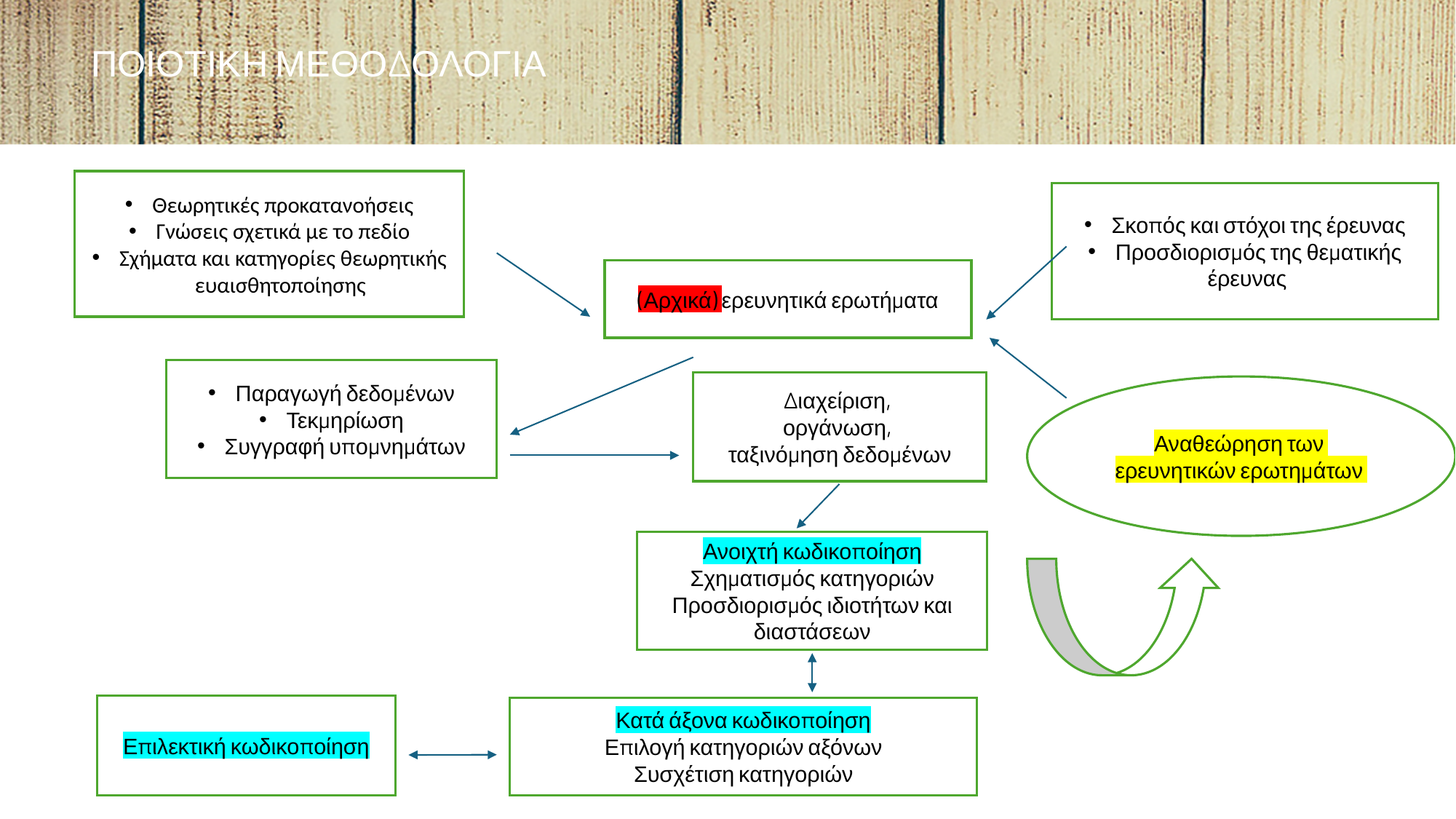

# ΠΟΙΟΤΙΚΗ ΜΕΘΟΔΟΛΟΓΙΑ

Θεωρητικές προκατανοήσεις
Γνώσεις σχετικά με το πεδίο
Σχήματα και κατηγορίες θεωρητικής ευαισθητοποίησης
Σκοπός και στόχοι της έρευνας
Προσδιορισμός της θεματικής
 έρευνας
(Αρχικά) ερευνητικά ερωτήματα
Παραγωγή δεδομένων
Τεκμηρίωση
Συγγραφή υπομνημάτων
Διαχείριση,
οργάνωση,
ταξινόμηση δεδομένων
Αναθεώρηση των
ερευνητικών ερωτημάτων
Ανοιχτή κωδικοποίηση
Σχηματισμός κατηγοριών
Προσδιορισμός ιδιοτήτων και διαστάσεων

Επιλεκτική κωδικοποίηση
Κατά άξονα κωδικοποίηση
Επιλογή κατηγοριών αξόνων
Συσχέτιση κατηγοριών